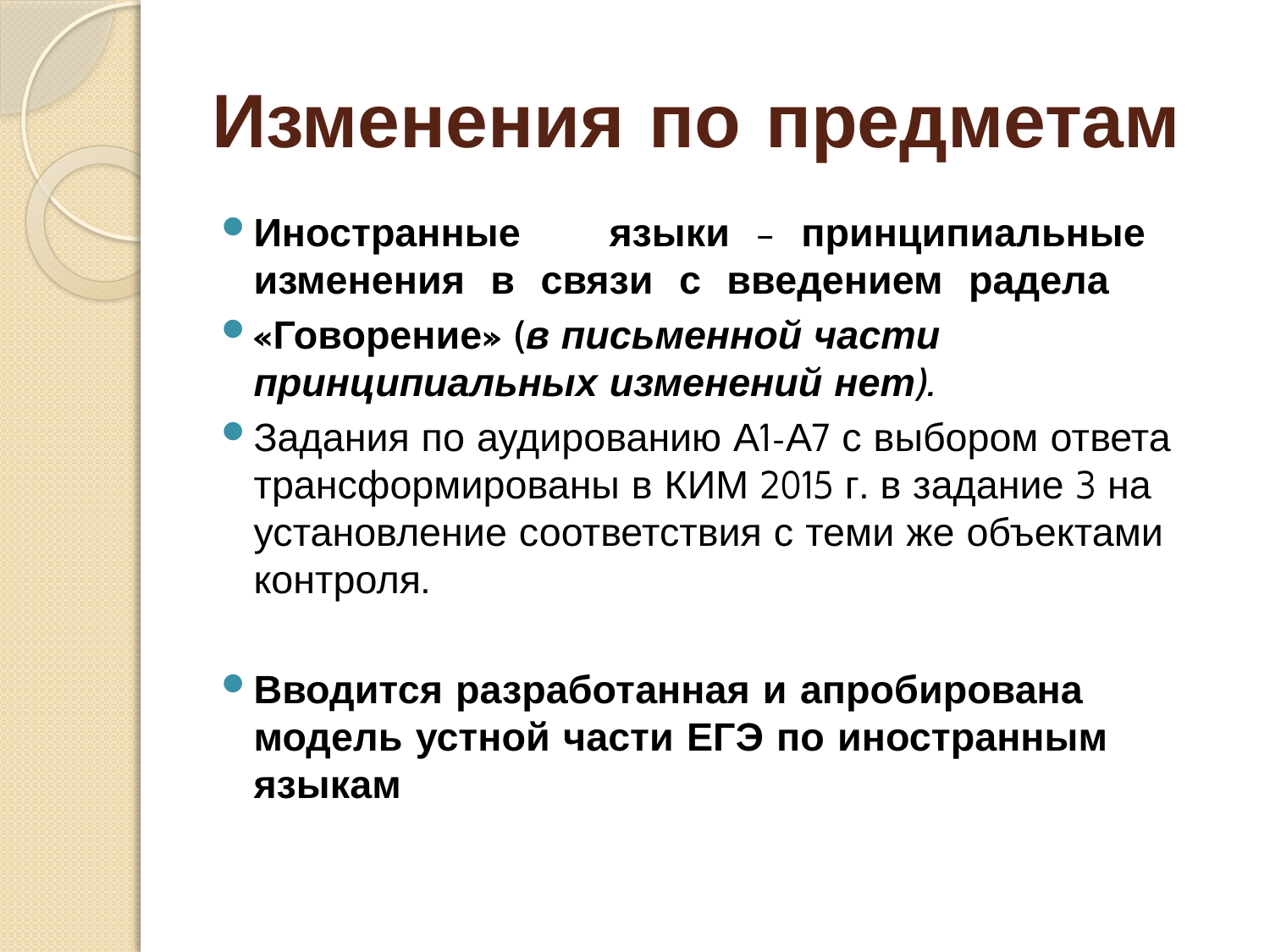

# Изменения по предметам
Иностранные	языки  –  принципиальные  изменения  в  связи  с  введением  радела
«Говорение» (в письменной части принципиальных изменений нет).
Задания по аудированию А1-А7 с выбором ответа трансформированы в КИМ 2015 г. в задание 3 на установление соответствия с теми же объектами контроля.

Вводится разработанная и апробирована модель устной части ЕГЭ по иностранным языкам